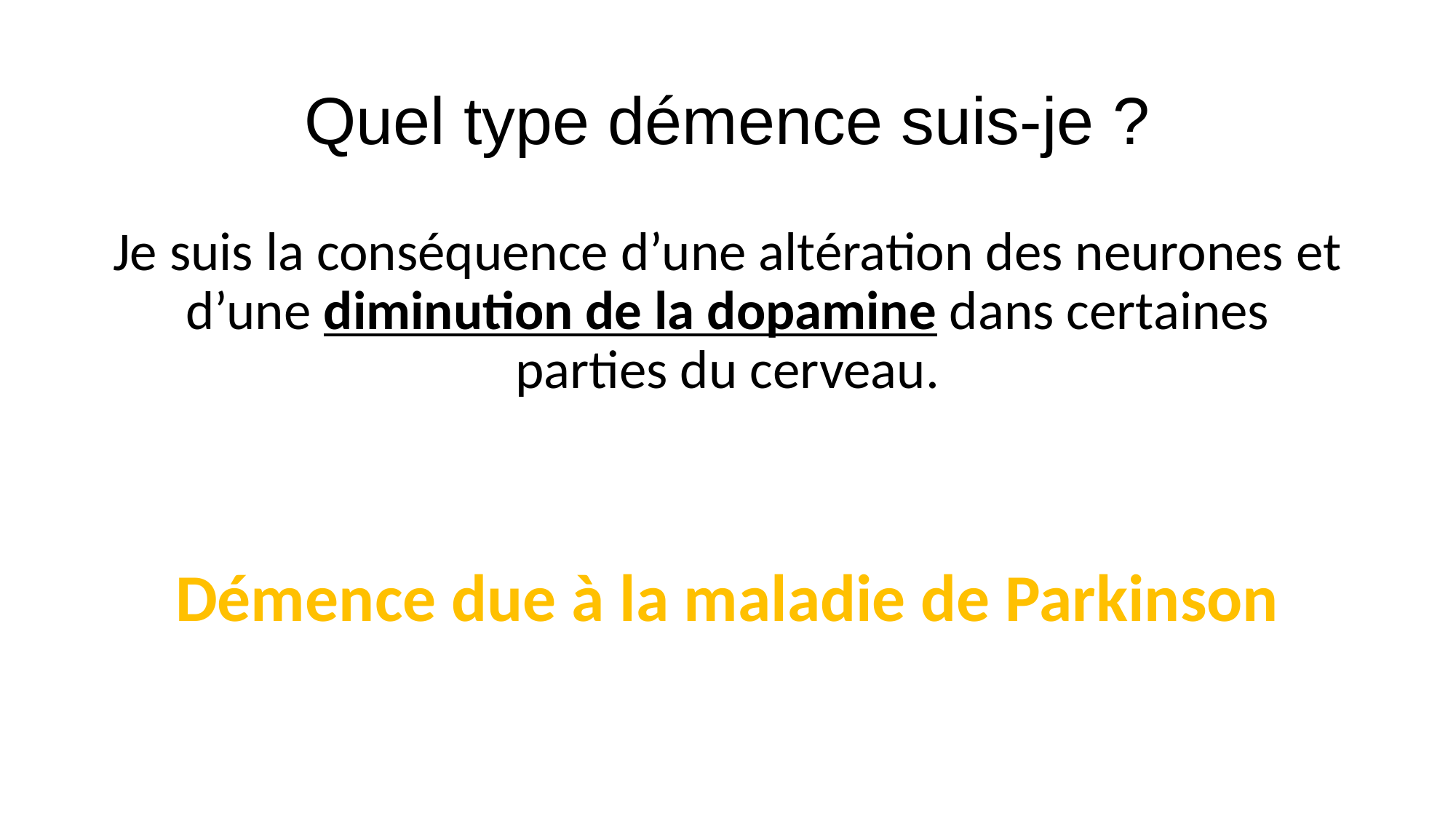

# Quel type démence suis-je ?
Je suis la conséquence d’une altération des neurones et d’une diminution de la dopamine dans certaines parties du cerveau.

Démence due à la maladie de Parkinson